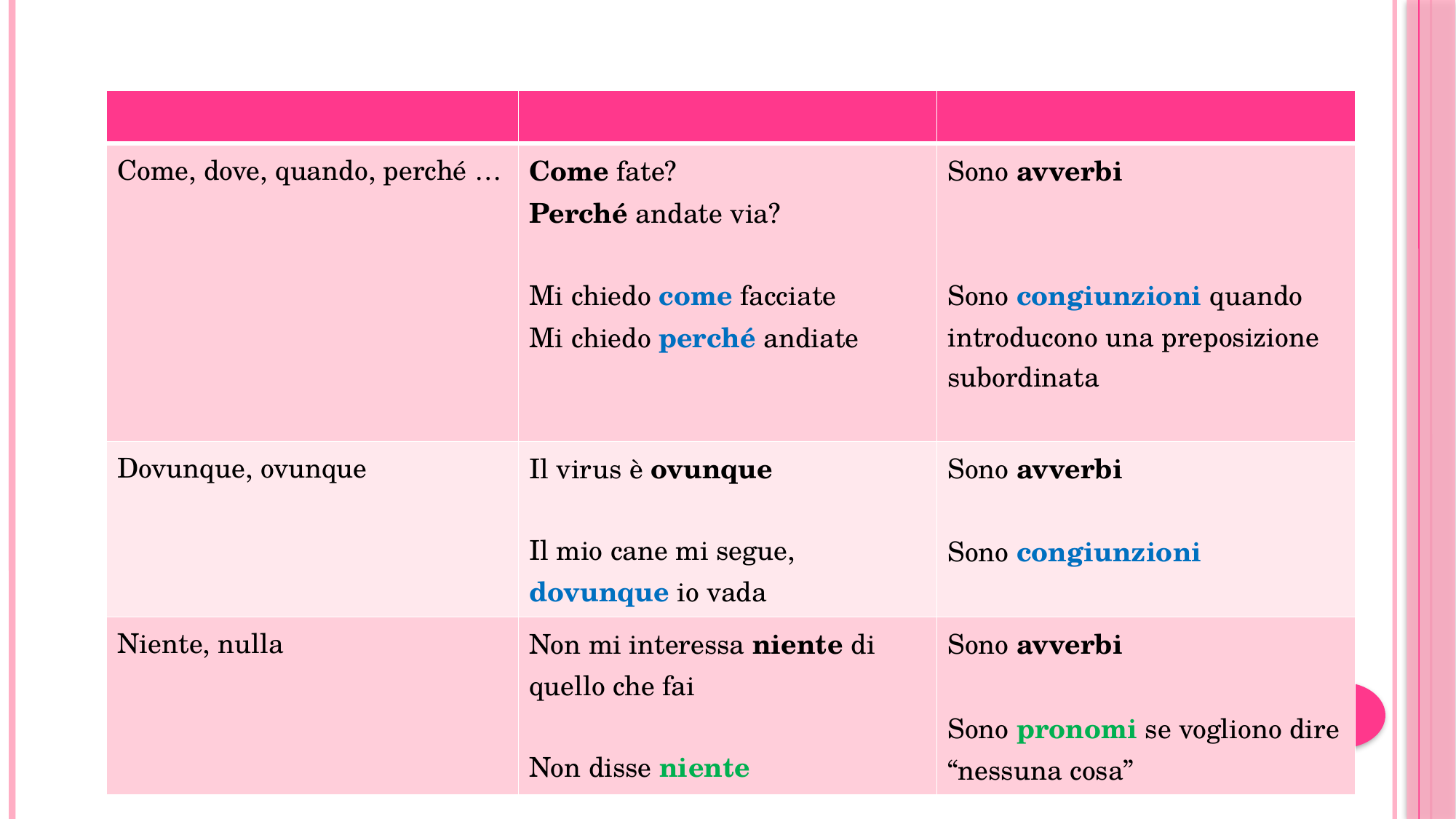

|  |  |  |
| --- | --- | --- |
| Come, dove, quando, perché … | Come fate? Perché andate via? Mi chiedo come facciate Mi chiedo perché andiate | Sono avverbi Sono congiunzioni quando introducono una preposizione subordinata |
| Dovunque, ovunque | Il virus è ovunque Il mio cane mi segue, dovunque io vada | Sono avverbi Sono congiunzioni |
| Niente, nulla | Non mi interessa niente di quello che fai Non disse niente | Sono avverbi Sono pronomi se vogliono dire “nessuna cosa” |